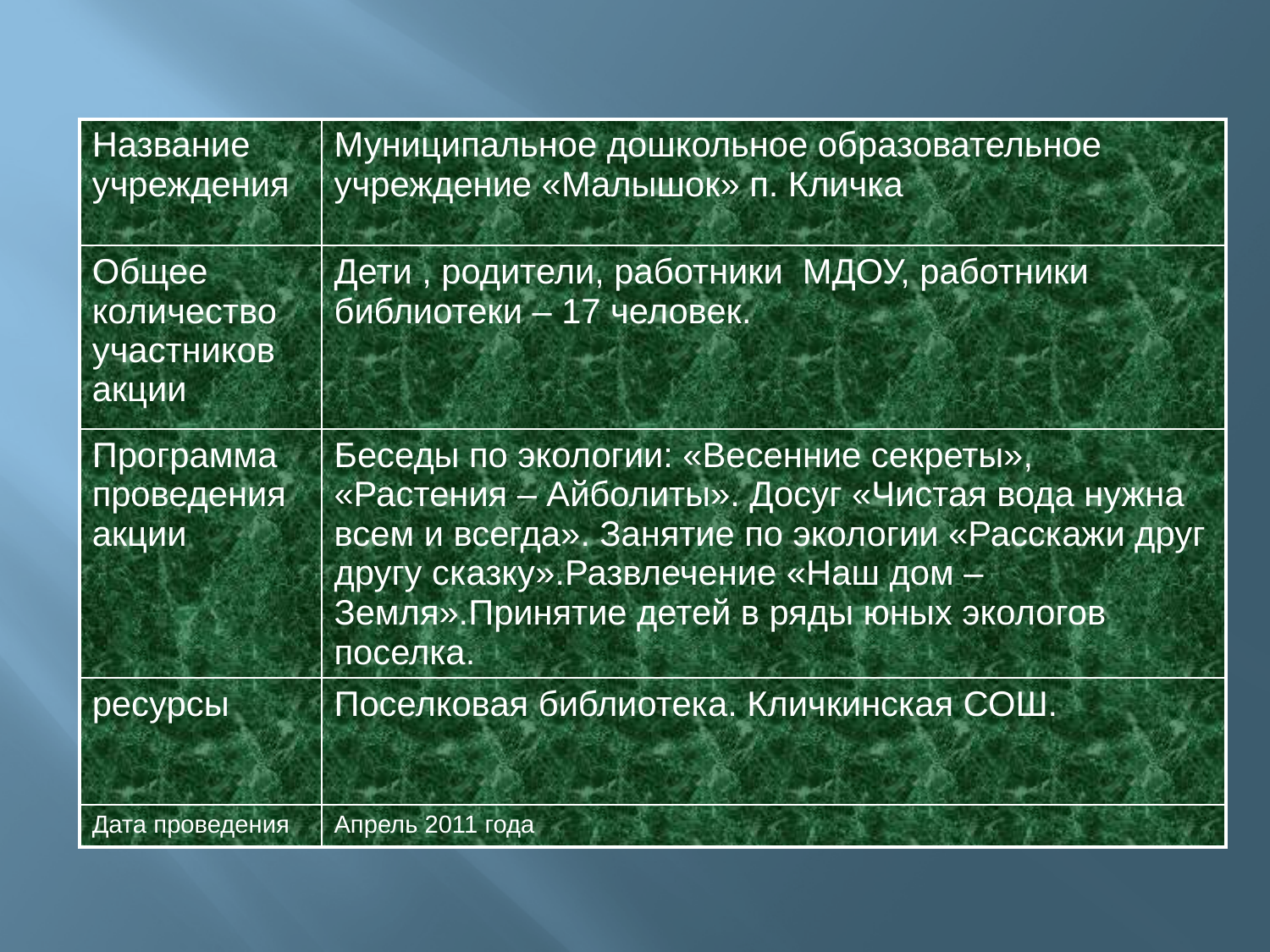

| Название учреждения | Муниципальное дошкольное образовательное учреждение «Малышок» п. Кличка |
| --- | --- |
| Общее количество участников акции | Дети , родители, работники МДОУ, работники библиотеки – 17 человек. |
| Программа проведения акции | Беседы по экологии: «Весенние секреты», «Растения – Айболиты». Досуг «Чистая вода нужна всем и всегда». Занятие по экологии «Расскажи друг другу сказку».Развлечение «Наш дом – Земля».Принятие детей в ряды юных экологов поселка. |
| ресурсы | Поселковая библиотека. Кличкинская СОШ. |
| Дата проведения | Апрель 2011 года |